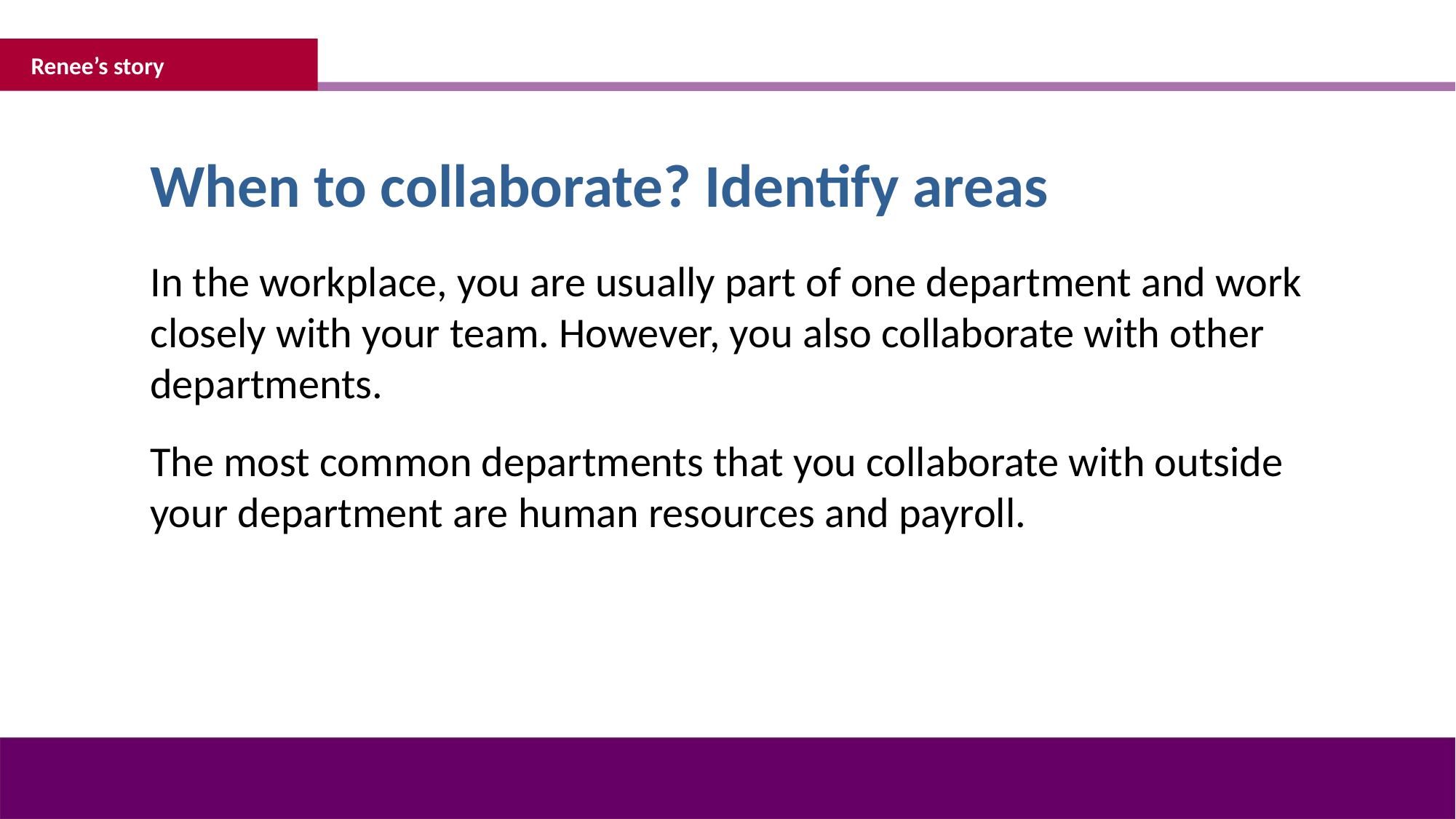

Renee’s story
When to collaborate? Identify areas
In the workplace, you are usually part of one department and work closely with your team. However, you also collaborate with other departments.
The most common departments that you collaborate with outside your department are human resources and payroll.